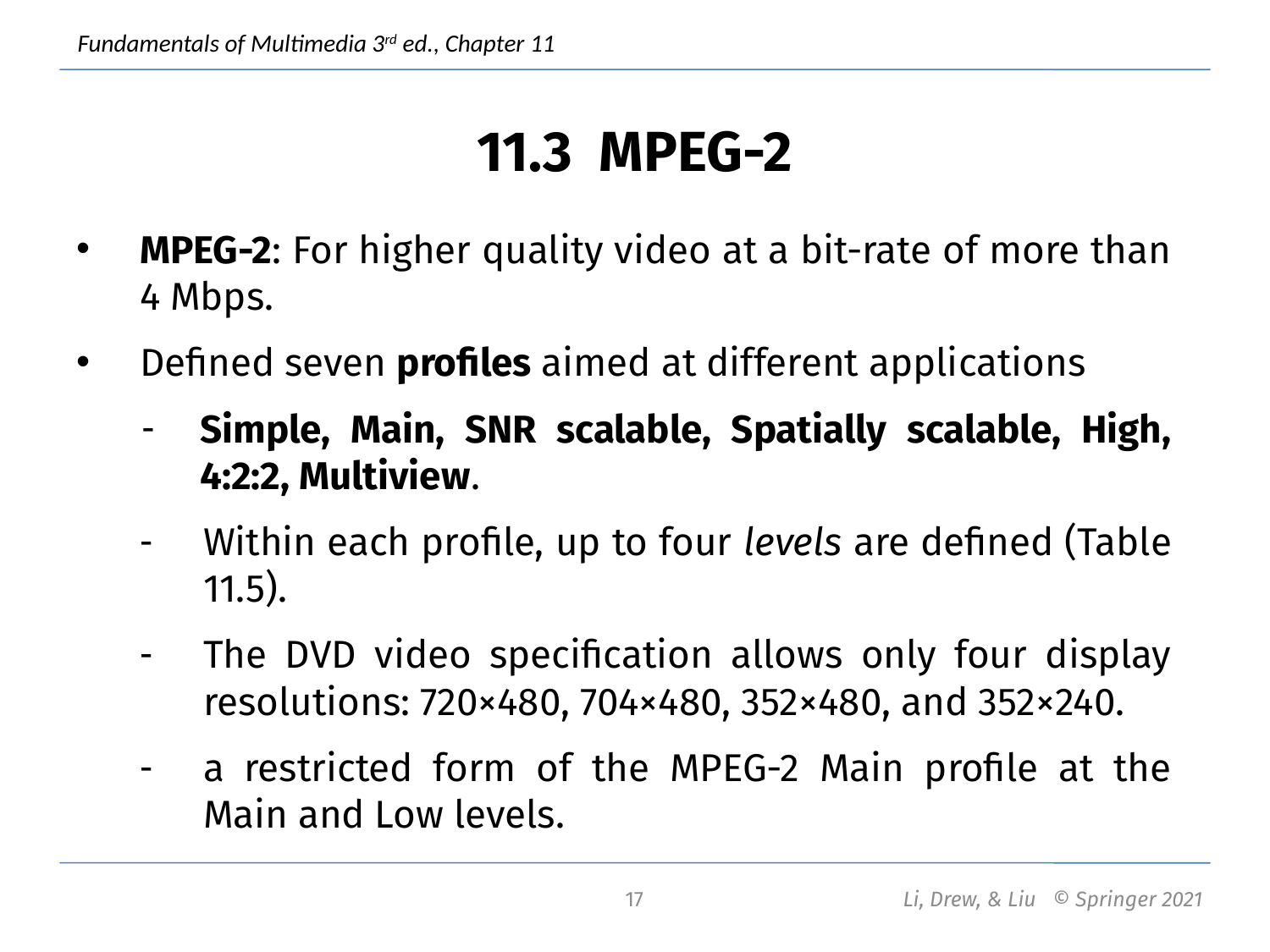

# 11.3  MPEG-2
MPEG-2: For higher quality video at a bit-rate of more than 4 Mbps.
Defined seven profiles aimed at different applications
Simple, Main, SNR scalable, Spatially scalable, High, 4:2:2, Multiview.
Within each profile, up to four levels are defined (Table 11.5).
The DVD video specification allows only four display resolutions: 720×480, 704×480, 352×480, and 352×240.
a restricted form of the MPEG-2 Main profile at the Main and Low levels.
17
Li, Drew, & Liu   © Springer 2021